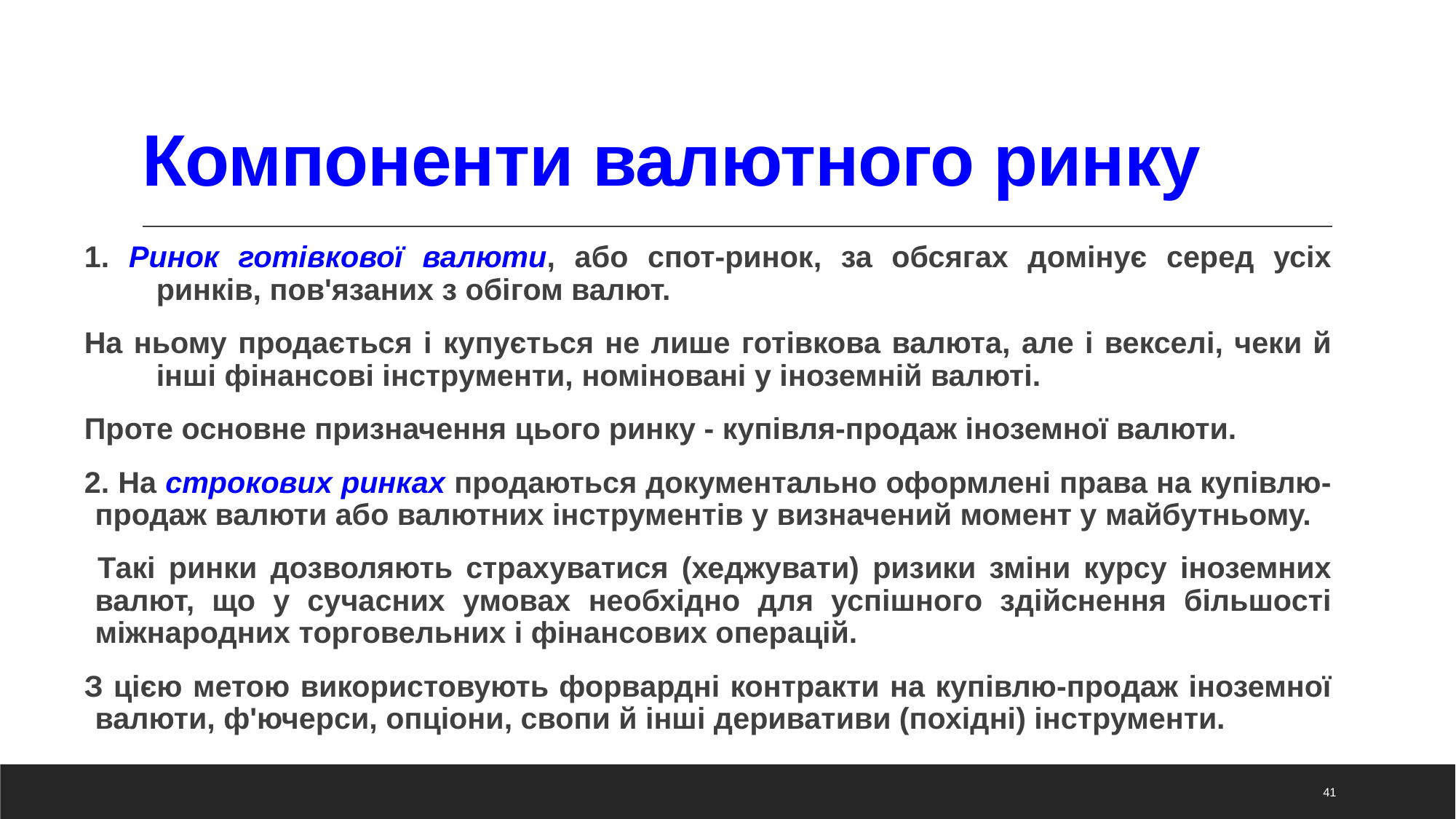

# Компоненти валютного ринку
1. Ринок готівкової валюти, або спот-ринок, за обсягах домінує серед усіх ринків, пов'язаних з обігом валют.
На ньому продається і купується не лише готівкова валюта, але і векселі, чеки й інші фінансові інструменти, номіновані у іноземній валюті.
Проте основне призначення цього ринку - купівля-продаж іноземної валюти.
2. На строкових ринках продаються документально оформлені права на купівлю-продаж валюти або валютних інструментів у визначений момент у майбутньому.
 Такі ринки дозволяють страхуватися (хеджувати) ризики зміни курсу іноземних валют, що у сучасних умовах необхідно для успішного здійснення більшості міжнародних торговельних і фінансових операцій.
З цією метою використовують форвардні контракти на купівлю-продаж іноземної валюти, ф'ючерси, опціони, свопи й інші деривативи (похідні) інструменти.

41